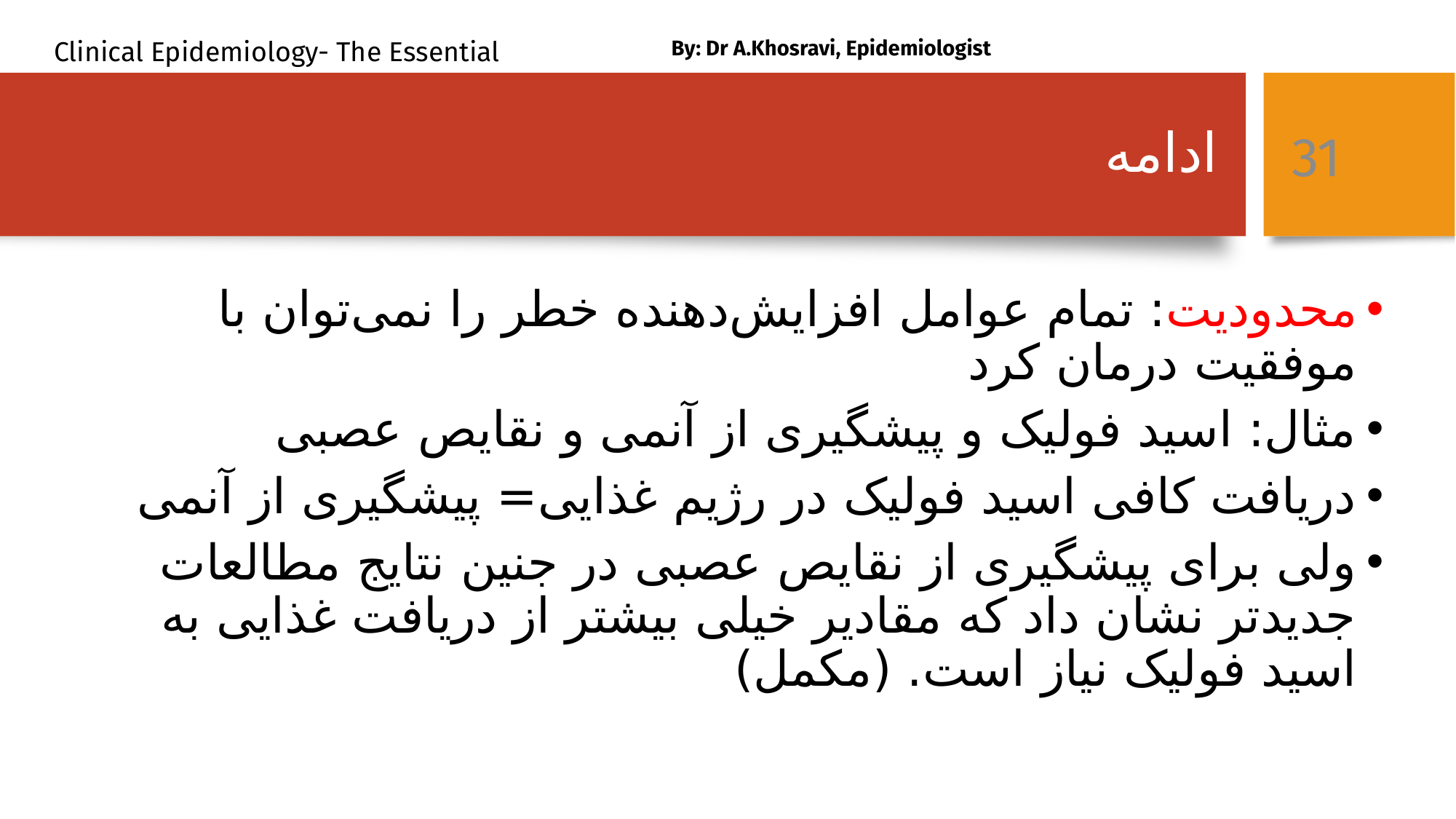

By: Dr A.Khosravi, Epidemiologist
# ادامه
31
محدودیت: تمام عوامل افزایش‌دهنده خطر را نمی‌توان با موفقیت درمان کرد
مثال: اسید فولیک و پیشگیری از آنمی و نقایص عصبی
دریافت کافی اسید فولیک در رژیم غذایی= پیشگیری از آنمی
ولی برای پیشگیری از نقایص عصبی در جنین نتایج مطالعات جدیدتر نشان داد که مقادیر خیلی بیشتر از دریافت غذایی به اسید فولیک نیاز است. (مکمل)